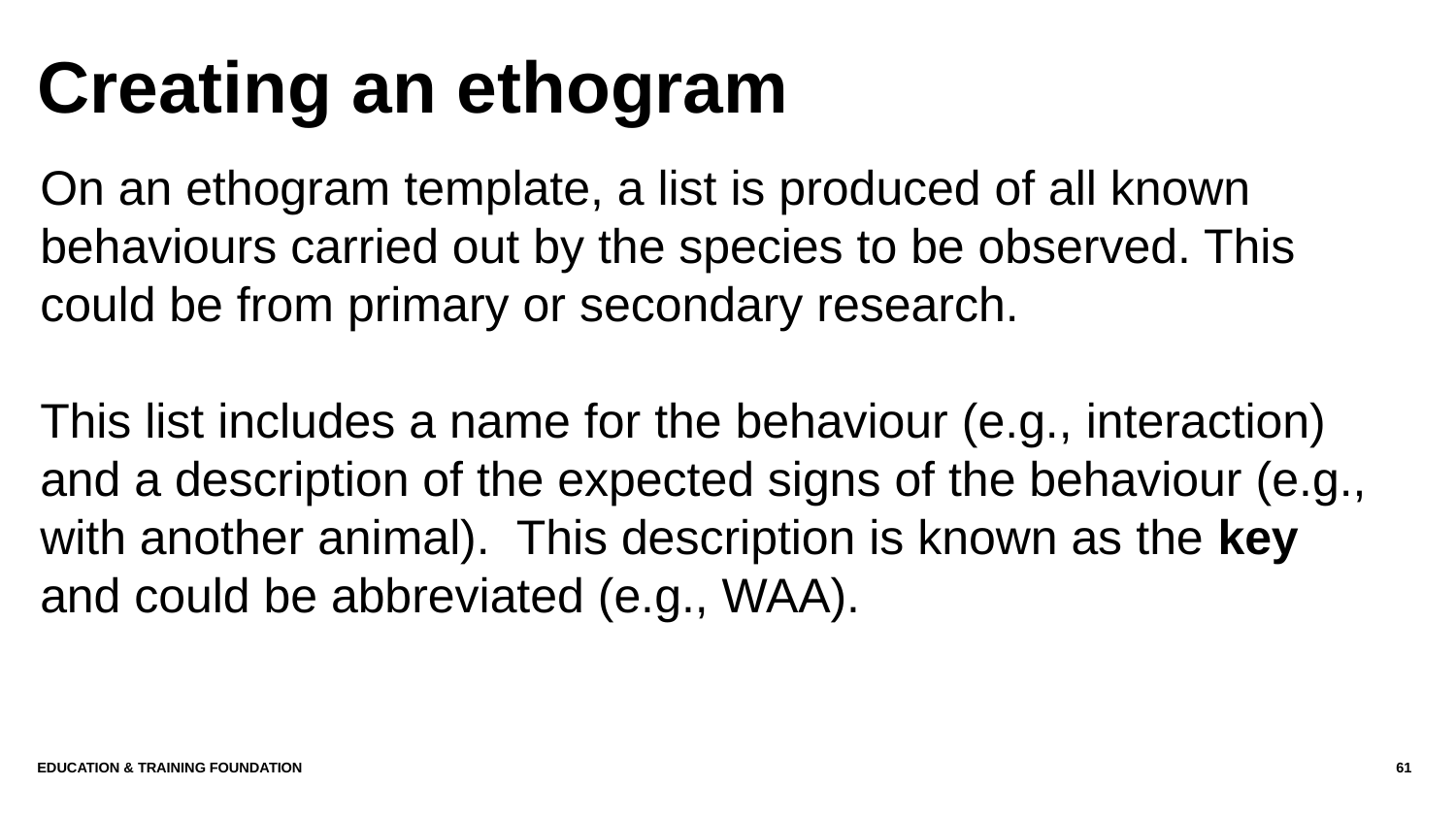

# Creating an ethogram
On an ethogram template, a list is produced of all known behaviours carried out by the species to be observed. This could be from primary or secondary research.

This list includes a name for the behaviour (e.g., interaction) and a description of the expected signs of the behaviour (e.g., with another animal).  This description is known as the key and could be abbreviated (e.g., WAA).

Education & Training Foundation
61